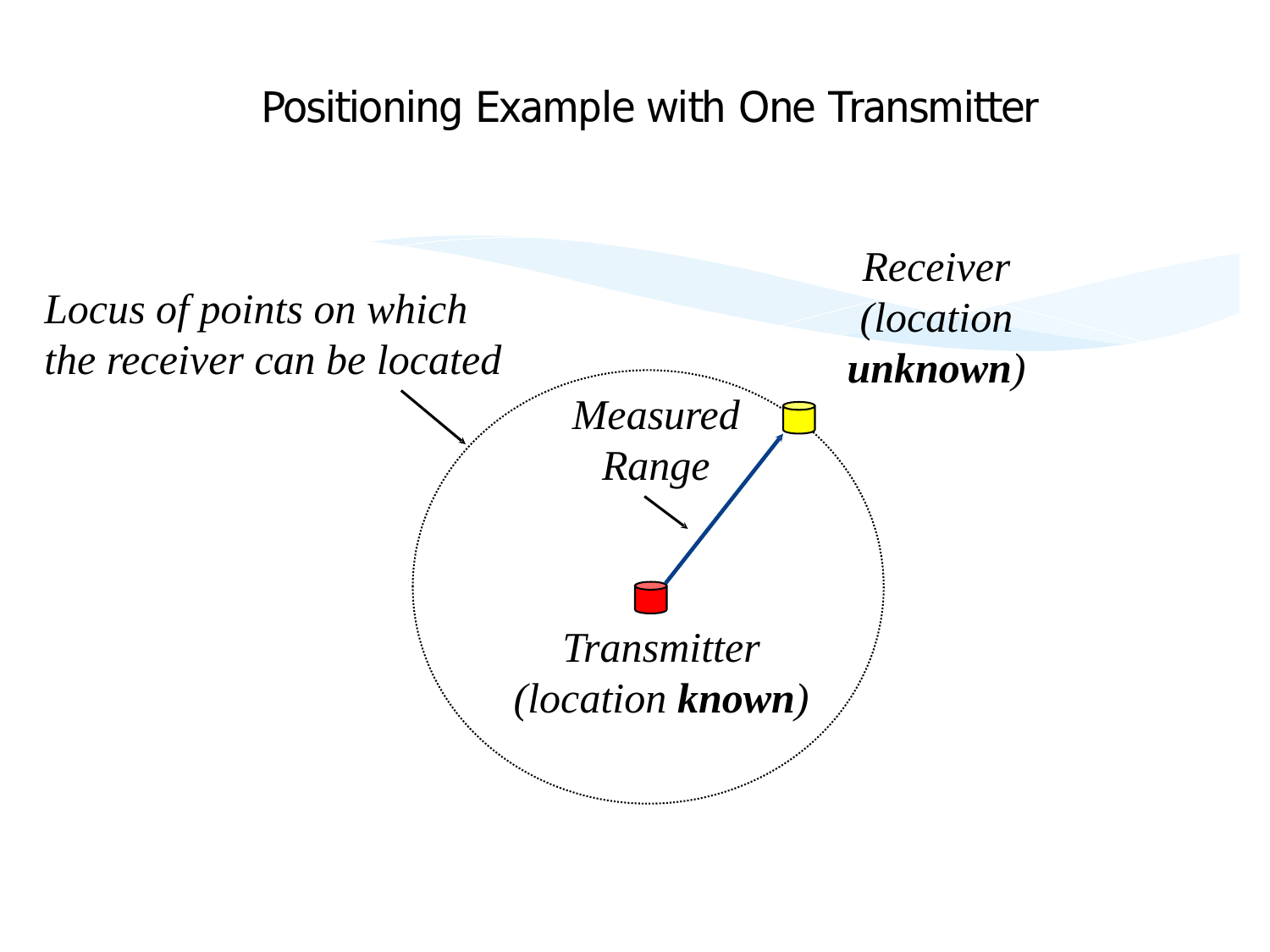

# Positioning Example with One Transmitter
Receiver
(location unknown)
Locus of points on which the receiver can be located

Measured Range

Transmitter
(location known)